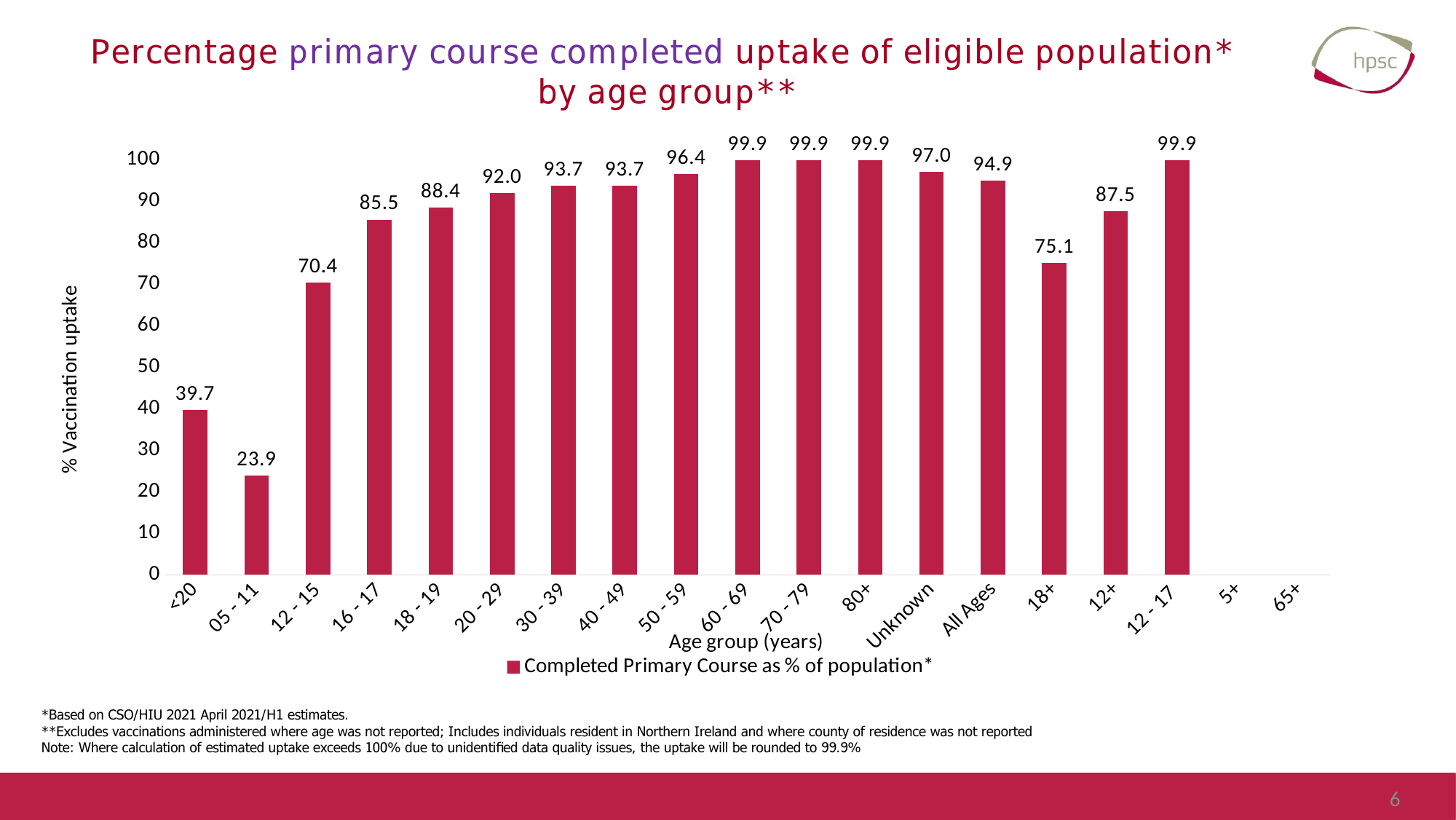

# Percentage primary course completed uptake of eligible population* by age group**

[unsupported chart]

*Based on CSO/HIU 2021 April 2021/H1 estimates.
**Excludes vaccinations administered where age was not reported; Includes individuals resident in Northern Ireland and where county of residence was not reported
Note: Where calculation of estimated uptake exceeds 100% due to unidentified data quality issues, the uptake will be rounded to 99.9%
6